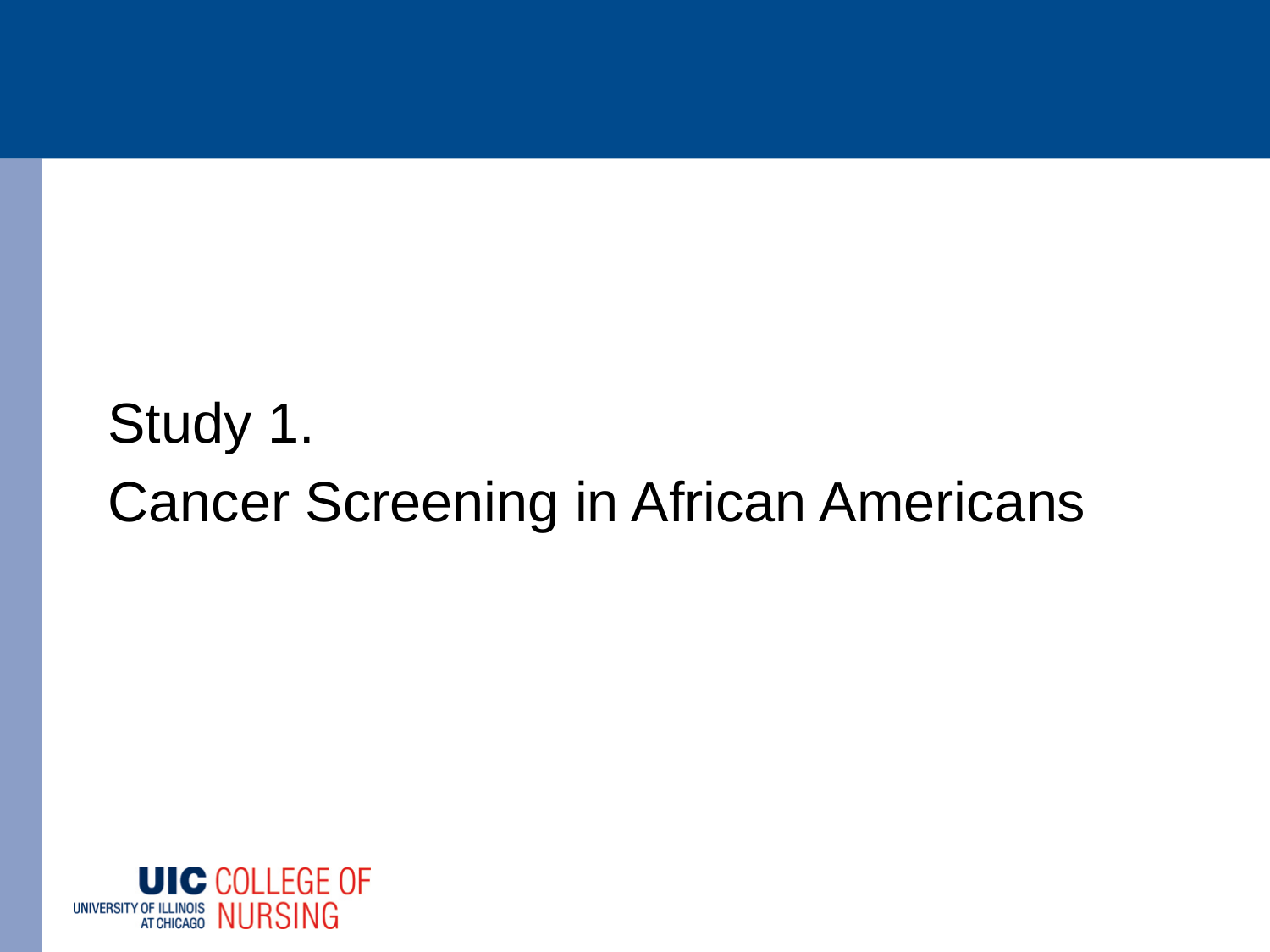

#

Study 1.
Cancer Screening in African Americans